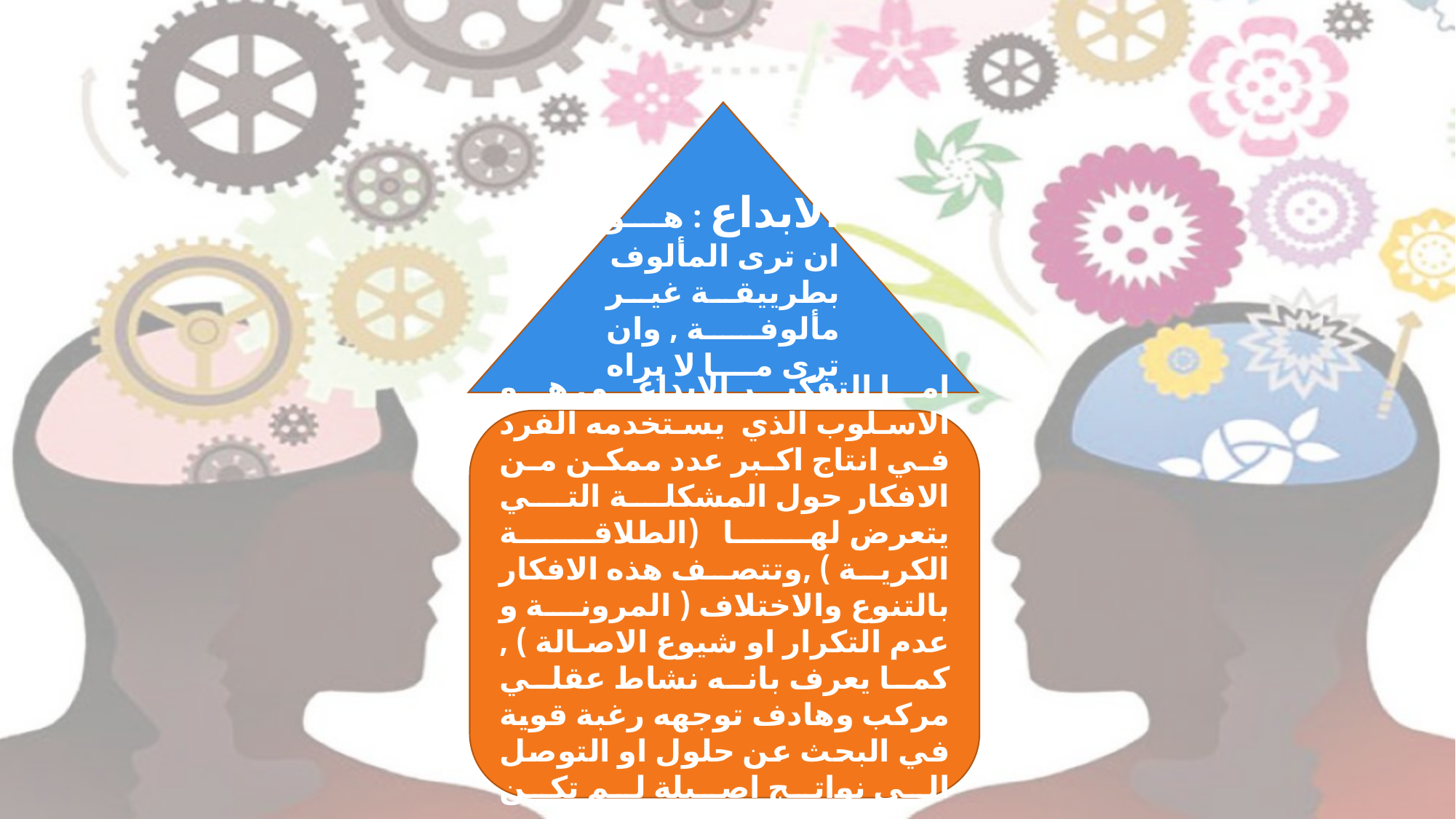

الابداع : هو ان ترى المألوف بطرييقة غير مألوفة , وان ترى ما لا يراه الاخرون .

اما التفكير الابداعي هو الاسلوب الذي  يستخدمه الفرد في انتاج اكبر عدد ممكن من الافكار حول المشكلة التي يتعرض لها   (الطلاقة الكرية ) ,وتتصف هذه الافكار بالتنوع والاختلاف ( المرونة و عدم التكرار او شيوع الاصالة ) , كما يعرف بانه نشاط عقلي مركب وهادف توجهه رغبة قوية في البحث عن حلول او التوصل الى نواتج اصيلة لم تكن معروفة سابقا .